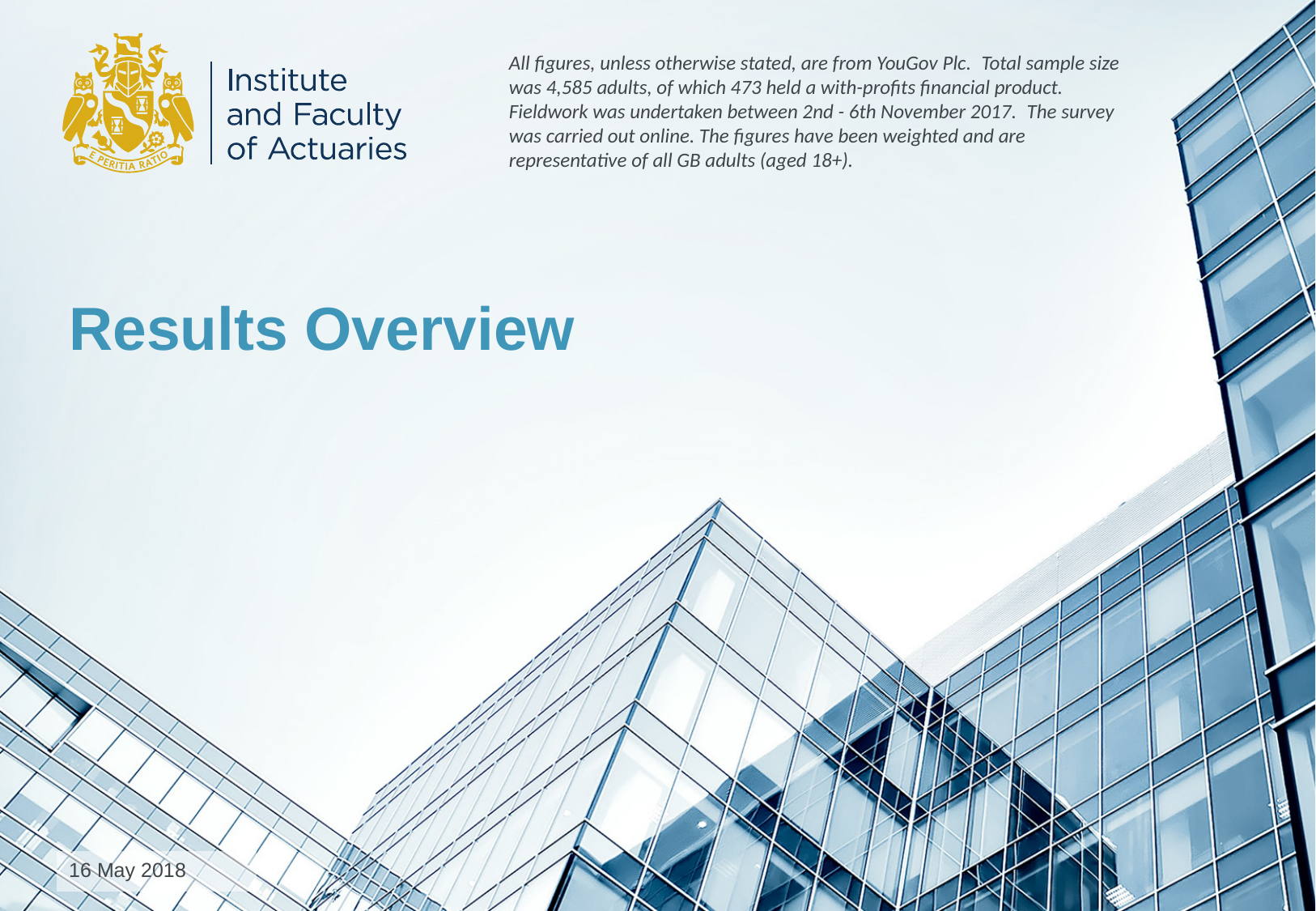

All figures, unless otherwise stated, are from YouGov Plc.  Total sample size was 4,585 adults, of which 473 held a with-profits financial product. Fieldwork was undertaken between 2nd - 6th November 2017.  The survey was carried out online. The figures have been weighted and are representative of all GB adults (aged 18+).

# Results Overview

16 May 2018